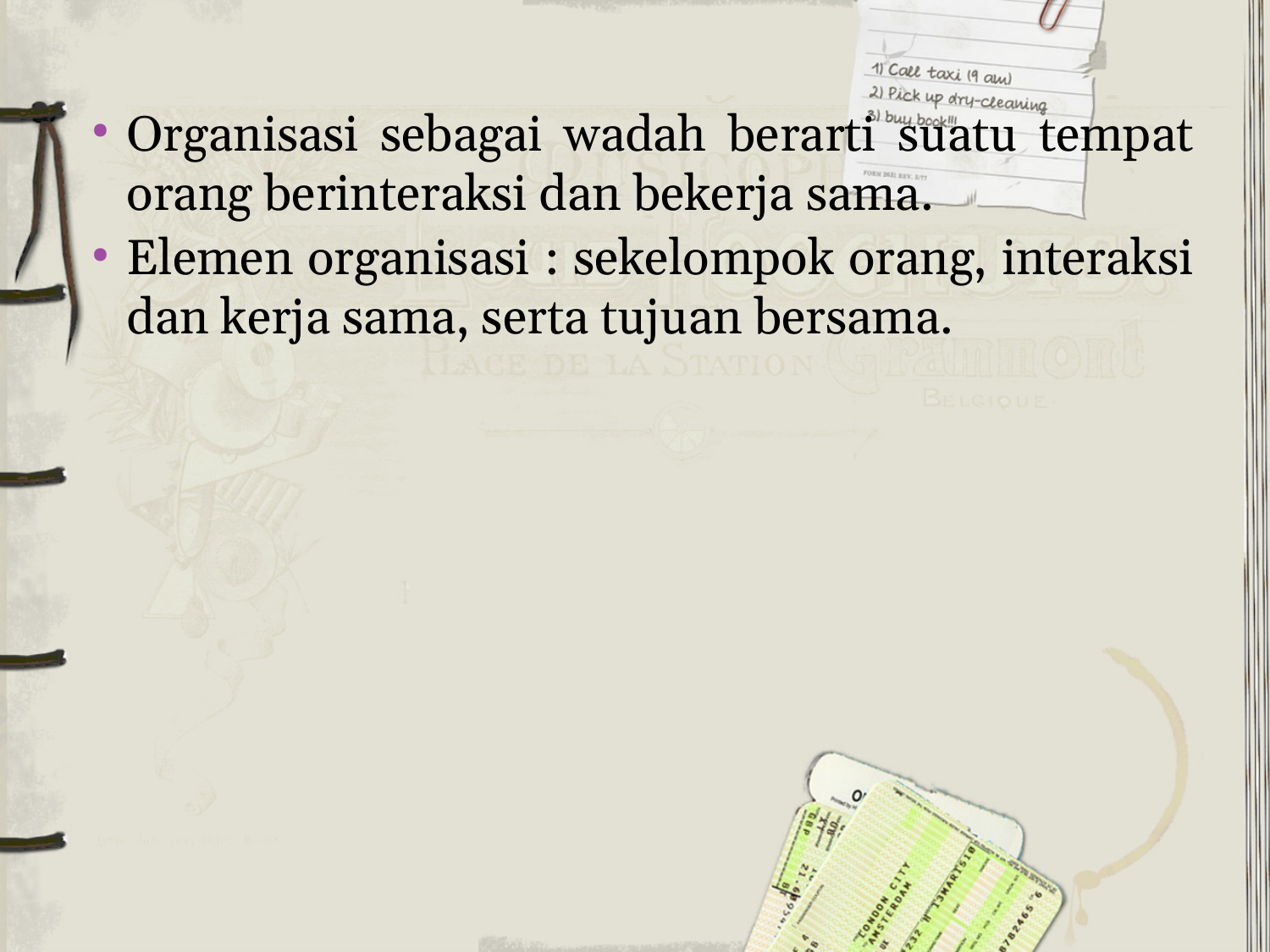

Organisasi sebagai wadah berarti suatu tempat orang berinteraksi dan bekerja sama.
Elemen organisasi : sekelompok orang, interaksi dan kerja sama, serta tujuan bersama.